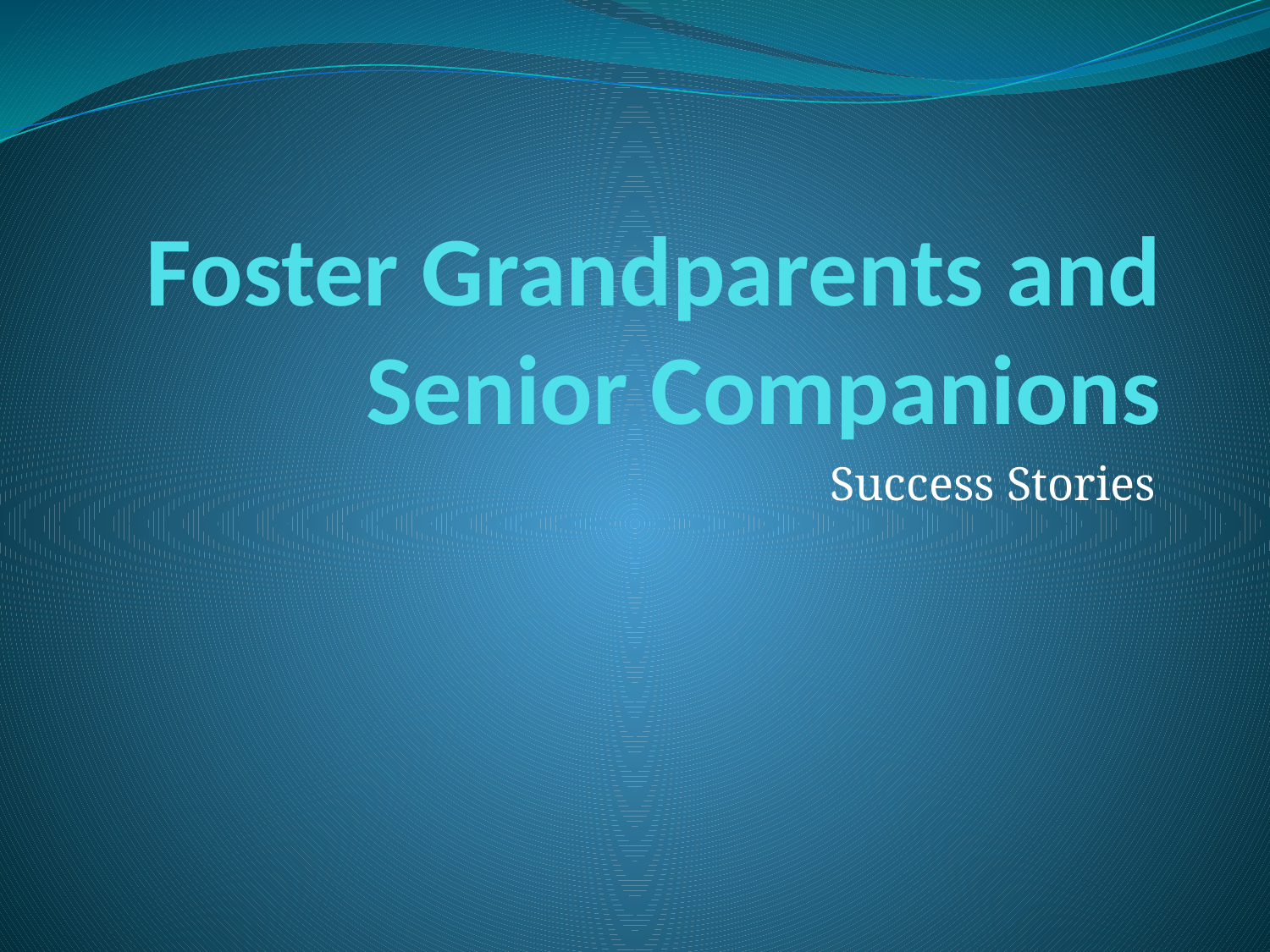

# Foster Grandparents and Senior Companions
Success Stories